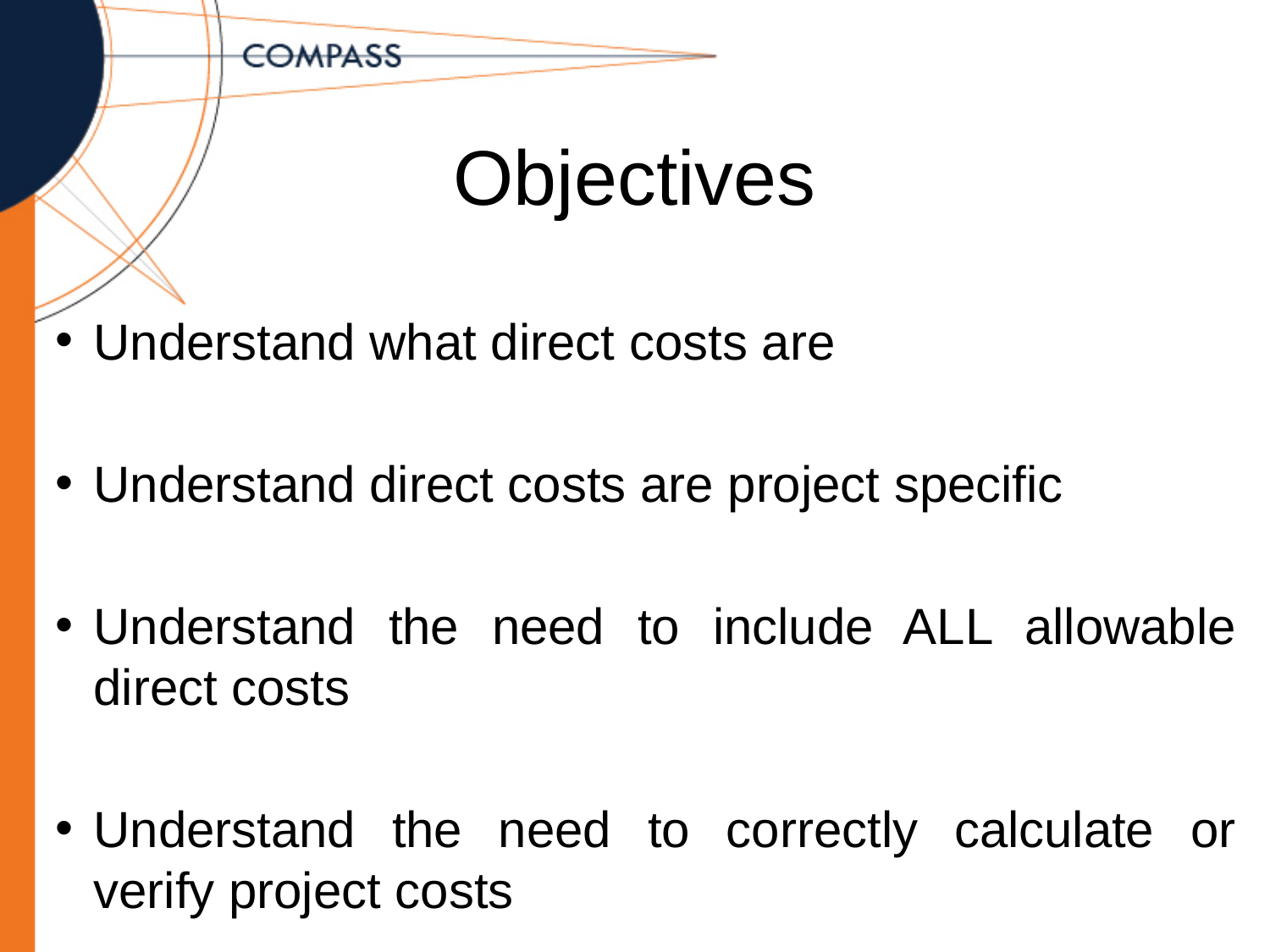

# Objectives
Understand what direct costs are

Understand direct costs are project specific

Understand the need to include ALL allowable direct costs

Understand the need to correctly calculate or verify project costs